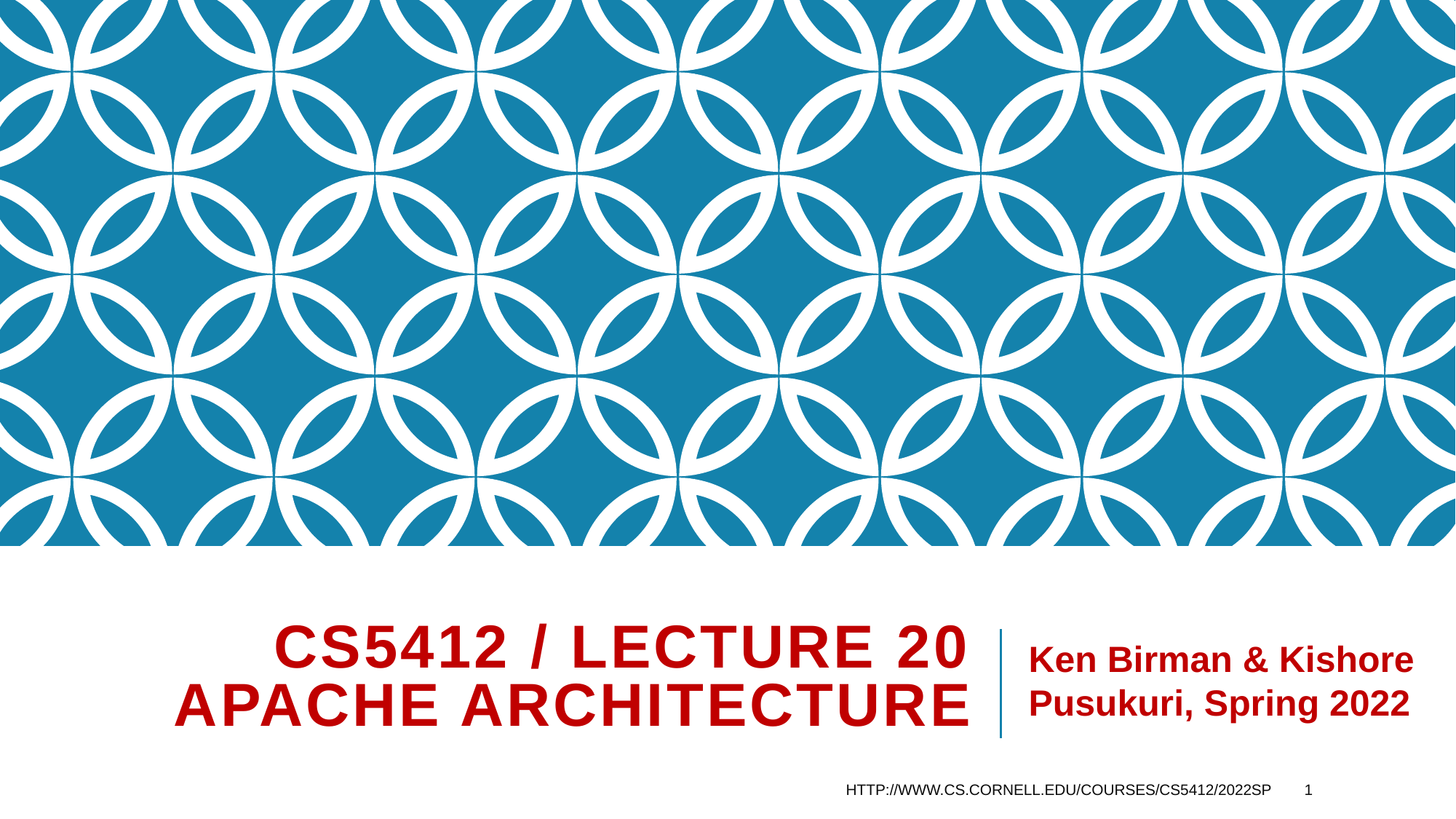

# CS5412 / Lecture 20 Apache Architecture
Ken Birman & Kishore Pusukuri, Spring 2022
HTTP://WWW.CS.CORNELL.EDU/COURSES/CS5412/2022SP
1